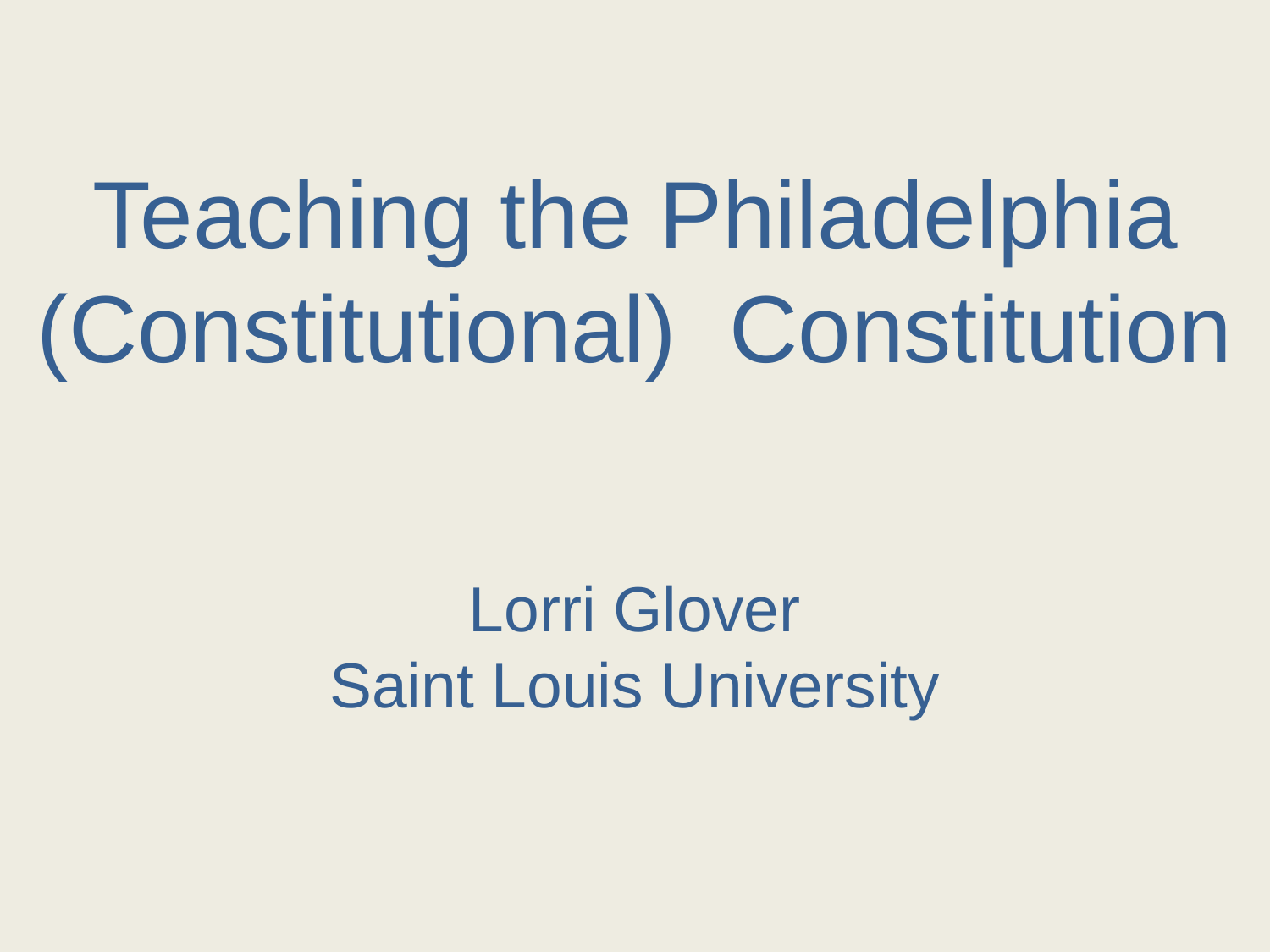

# Teaching the Philadelphia (Constitutional)  Constitution Lorri Glover Saint Louis University